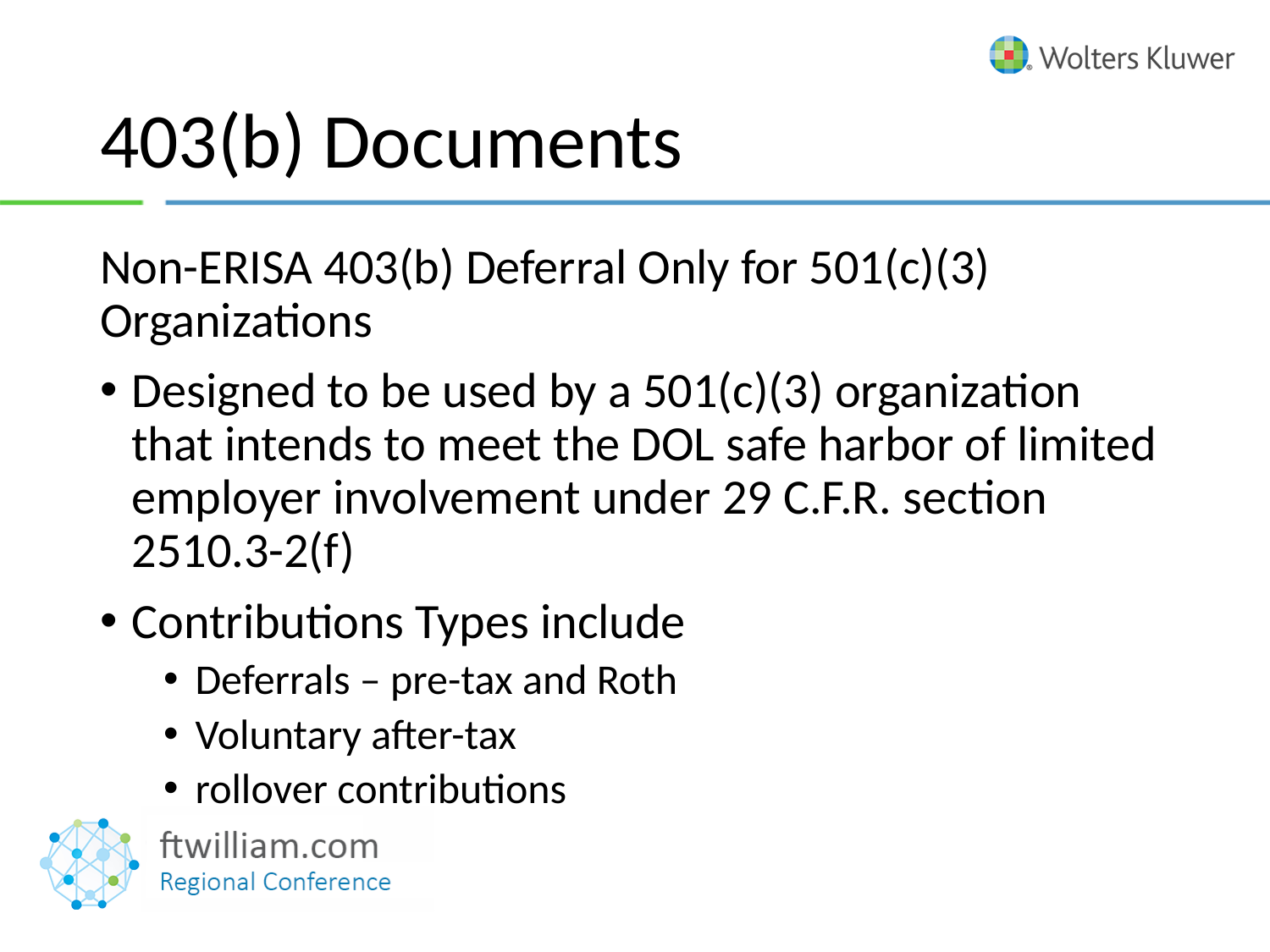

# 403(b) Documents
Non-ERISA 403(b) Deferral Only for 501(c)(3) Organizations
Designed to be used by a 501(c)(3) organization that intends to meet the DOL safe harbor of limited employer involvement under 29 C.F.R. section 2510.3-2(f)
Contributions Types include
Deferrals – pre-tax and Roth
Voluntary after-tax
rollover contributions